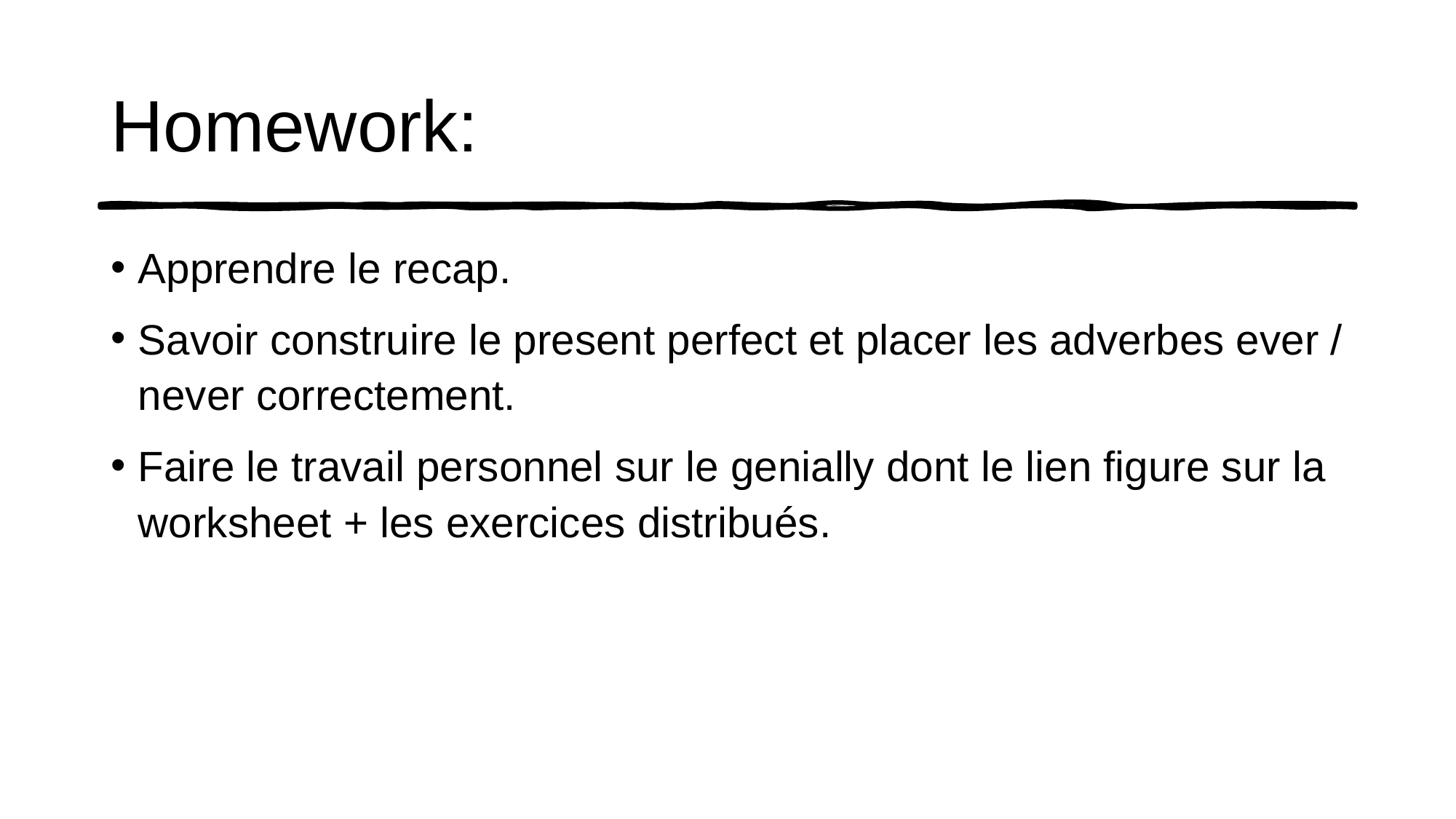

# Homework:
Apprendre le recap.
Savoir construire le present perfect et placer les adverbes ever / never correctement.
Faire le travail personnel sur le genially dont le lien figure sur la worksheet + les exercices distribués.